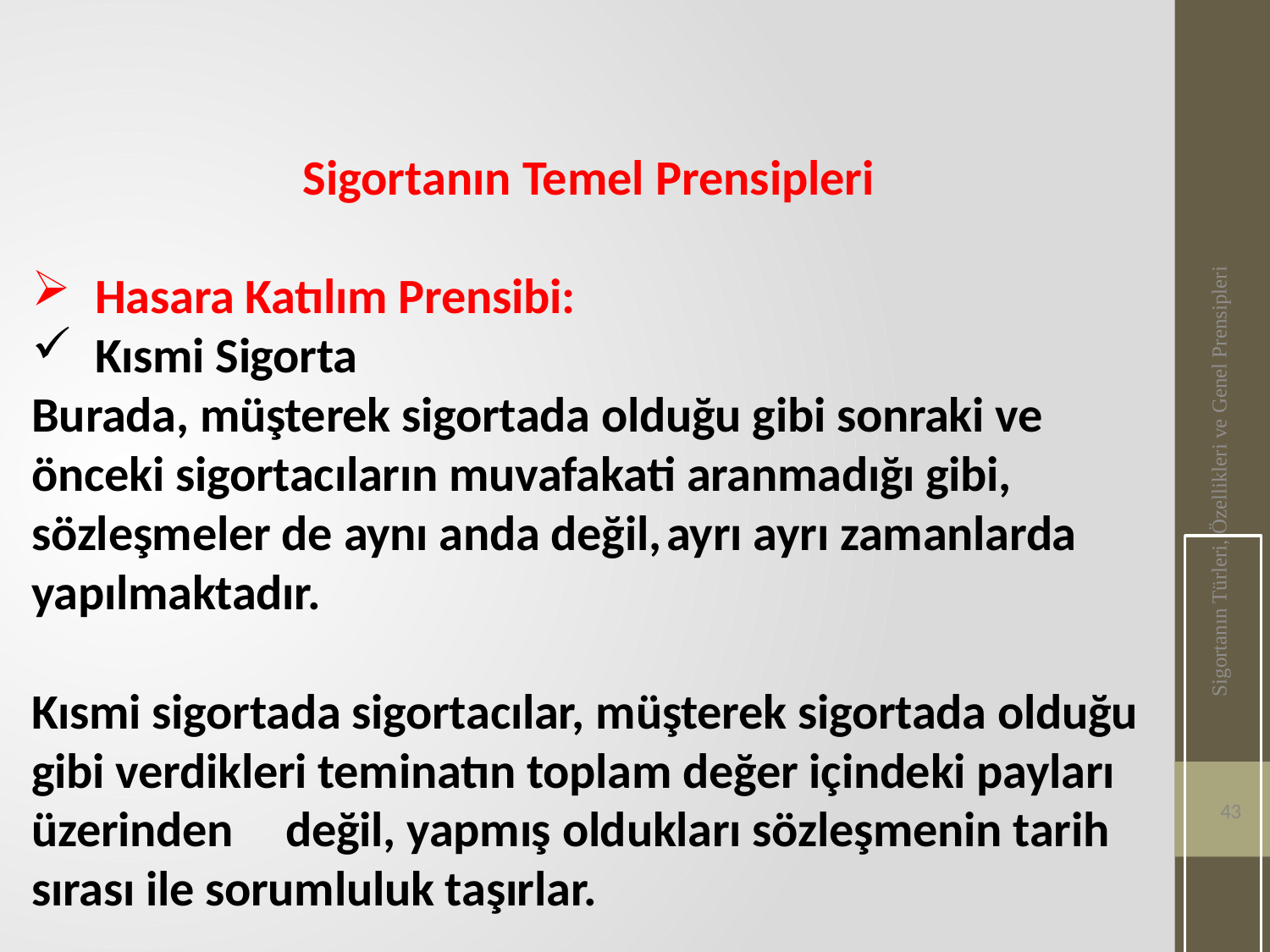

Sigortanın Temel Prensipleri

Hasara Katılım Prensibi:
Kısmi Sigorta
Burada, müşterek sigortada olduğu gibi sonraki ve önceki sigortacıların muvafakati aranmadığı gibi, sözleşmeler de aynı anda değil,	ayrı ayrı zamanlarda yapılmaktadır.

Kısmi sigortada sigortacılar, müşterek sigortada olduğu gibi verdikleri teminatın toplam değer içindeki payları üzerinden	değil, yapmış oldukları sözleşmenin tarih sırası ile sorumluluk taşırlar.

Sigortanın Türleri, Özellikleri ve Genel Prensipleri
43